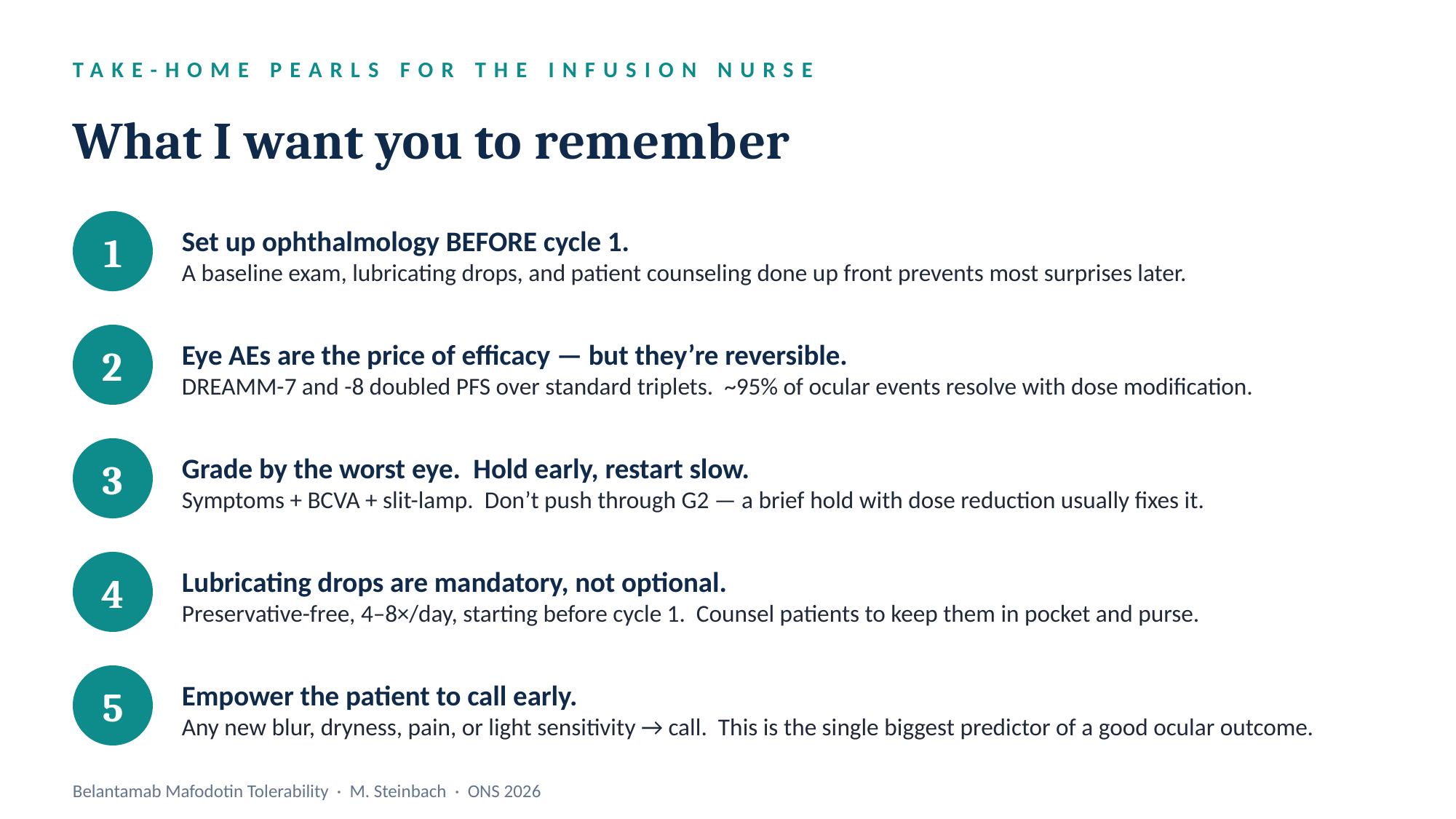

TAKE-HOME PEARLS FOR THE INFUSION NURSE
What I want you to remember
Set up ophthalmology BEFORE cycle 1.
A baseline exam, lubricating drops, and patient counseling done up front prevents most surprises later.

1
Eye AEs are the price of efficacy — but they’re reversible.
DREAMM-7 and -8 doubled PFS over standard triplets.  ~95% of ocular events resolve with dose modification.

2
Grade by the worst eye.  Hold early, restart slow.
Symptoms + BCVA + slit-lamp.  Don’t push through G2 — a brief hold with dose reduction usually fixes it.

3
Lubricating drops are mandatory, not optional.
Preservative-free, 4–8×/day, starting before cycle 1.  Counsel patients to keep them in pocket and purse.

4
Empower the patient to call early.
Any new blur, dryness, pain, or light sensitivity → call.  This is the single biggest predictor of a good ocular outcome.

5
Belantamab Mafodotin Tolerability  ·  M. Steinbach  ·  ONS 2026